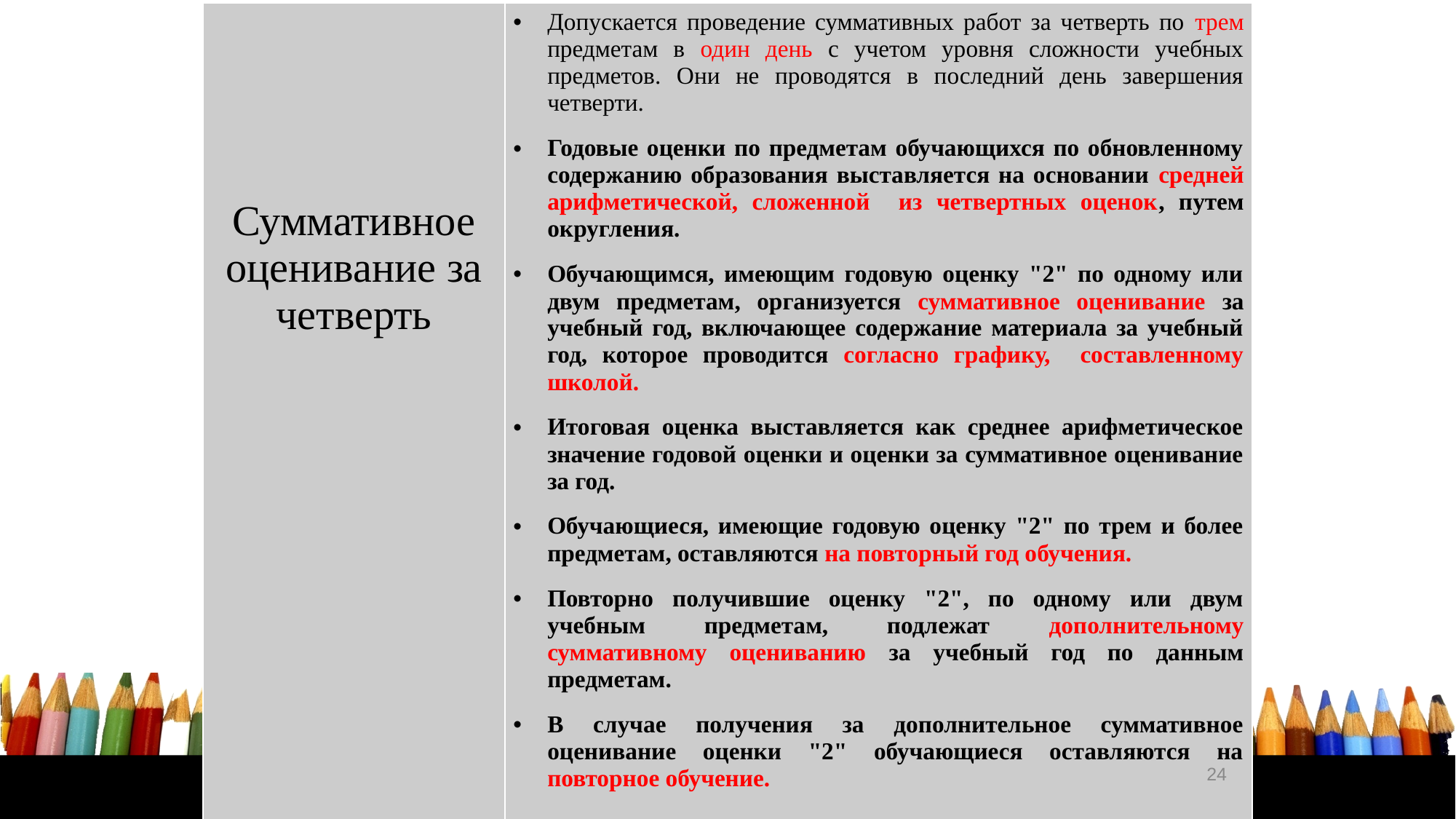

| Суммативное оценивание за четверть | Допускается проведение суммативных работ за четверть по трем предметам в один день с учетом уровня сложности учебных предметов. Они не проводятся в последний день завершения четверти. Годовые оценки по предметам обучающихся по обновленному содержанию образования выставляется на основании средней арифметической, сложенной из четвертных оценок, путем округления. Обучающимся, имеющим годовую оценку "2" по одному или двум предметам, организуется суммативное оценивание за учебный год, включающее содержание материала за учебный год, которое проводится согласно графику, составленному школой. Итоговая оценка выставляется как среднее арифметическое значение годовой оценки и оценки за суммативное оценивание за год. Обучающиеся, имеющие годовую оценку "2" по трем и более предметам, оставляются на повторный год обучения. Повторно получившие оценку "2", по одному или двум учебным предметам, подлежат дополнительному суммативному оцениванию за учебный год по данным предметам. В случае получения за дополнительное суммативное оценивание оценки "2" обучающиеся оставляются на повторное обучение. |
| --- | --- |
Ответы на часто задаваемые вопросы
по завершению учебного года
24